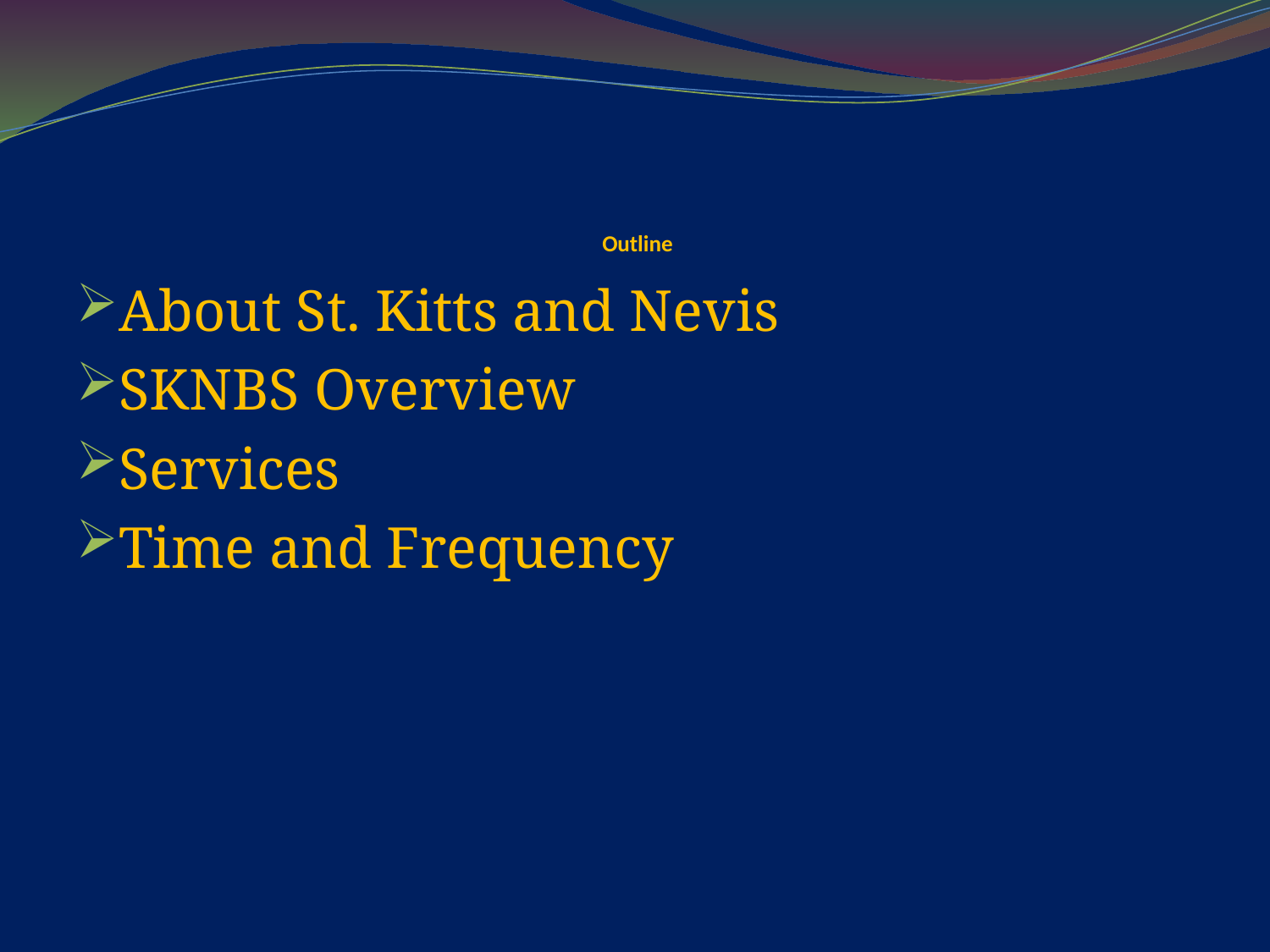

# Outline
About St. Kitts and Nevis
SKNBS Overview
Services
Time and Frequency